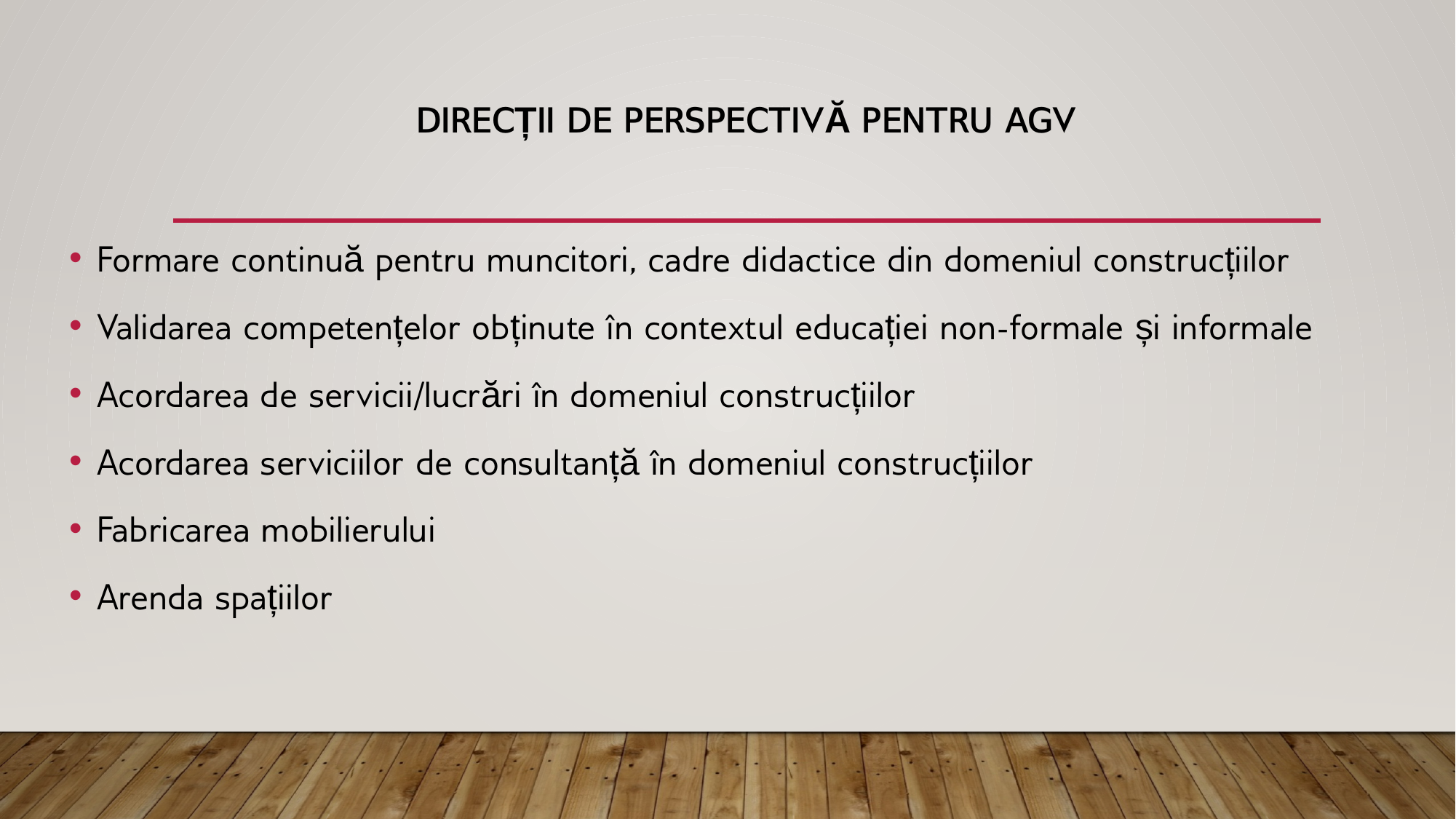

# Direcții de perspectivă pentru AGV
Formare continuă pentru muncitori, cadre didactice din domeniul construcțiilor
Validarea competențelor obținute în contextul educației non-formale și informale
Acordarea de servicii/lucrări în domeniul construcțiilor
Acordarea serviciilor de consultanță în domeniul construcțiilor
Fabricarea mobilierului
Arenda spațiilor